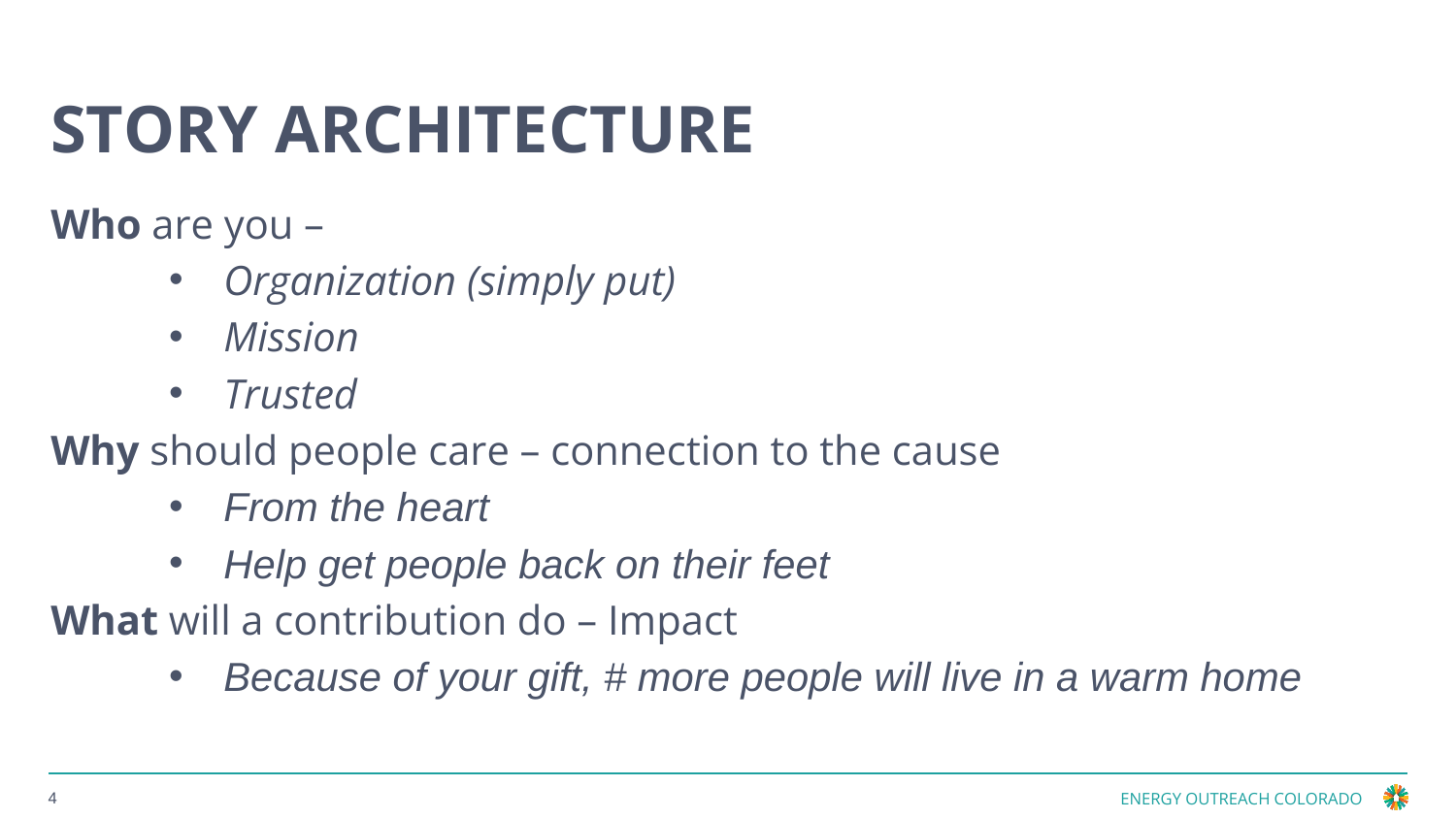

# Story Architecture
Who are you –
Organization (simply put)
Mission
Trusted
Why should people care – connection to the cause
From the heart
Help get people back on their feet
What will a contribution do – Impact
Because of your gift, # more people will live in a warm home

4